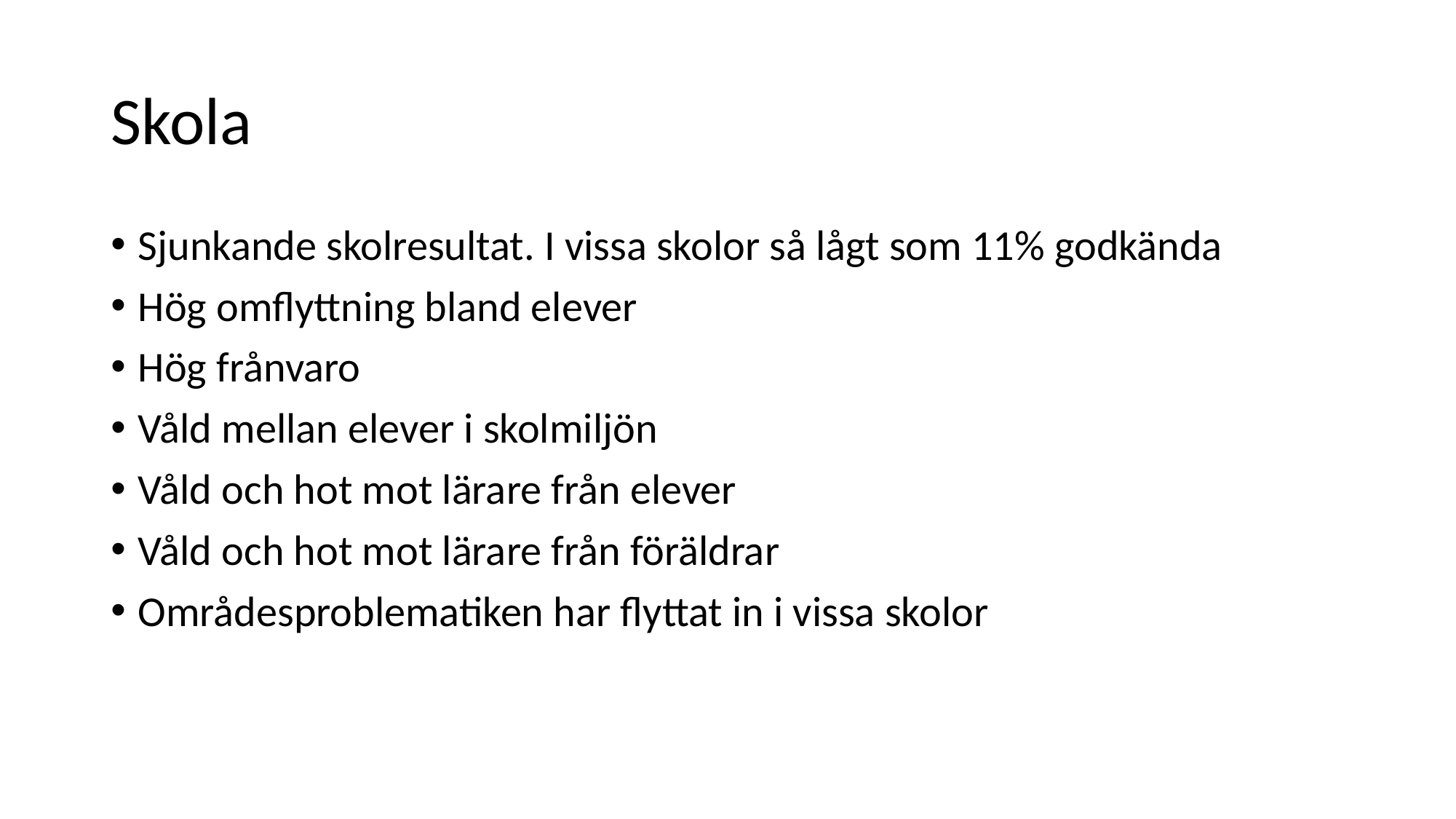

# Skola
Sjunkande skolresultat. I vissa skolor så lågt som 11% godkända
Hög omflyttning bland elever
Hög frånvaro
Våld mellan elever i skolmiljön
Våld och hot mot lärare från elever
Våld och hot mot lärare från föräldrar
Områdesproblematiken har flyttat in i vissa skolor